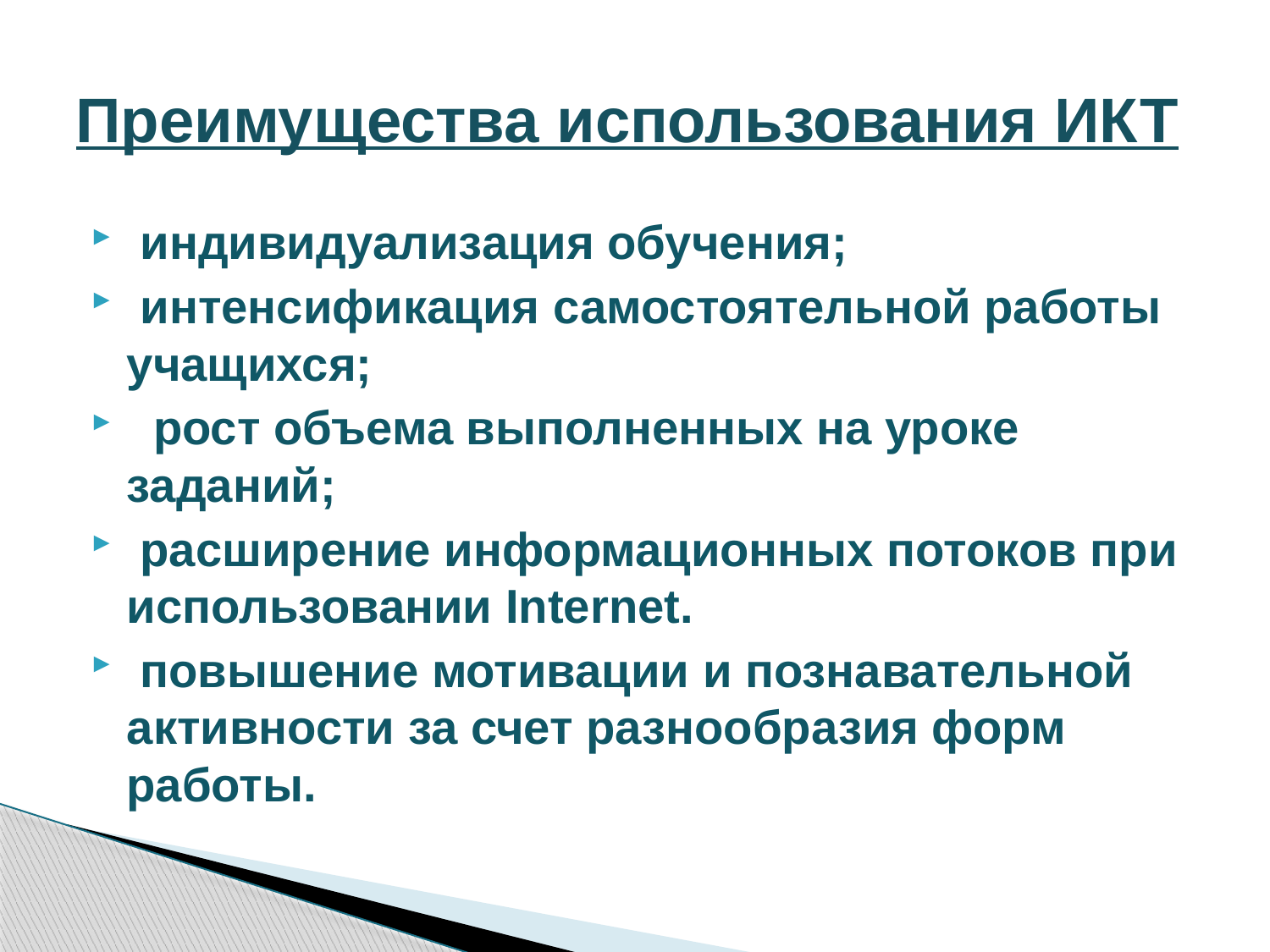

# Преимущества использования ИКТ
 индивидуализация обучения;
 интенсификация самостоятельной работы учащихся;
  рост объема выполненных на уроке заданий;
 расширение информационных потоков при использовании Internet.
 повышение мотивации и познавательной активности за счет разнообразия форм работы.